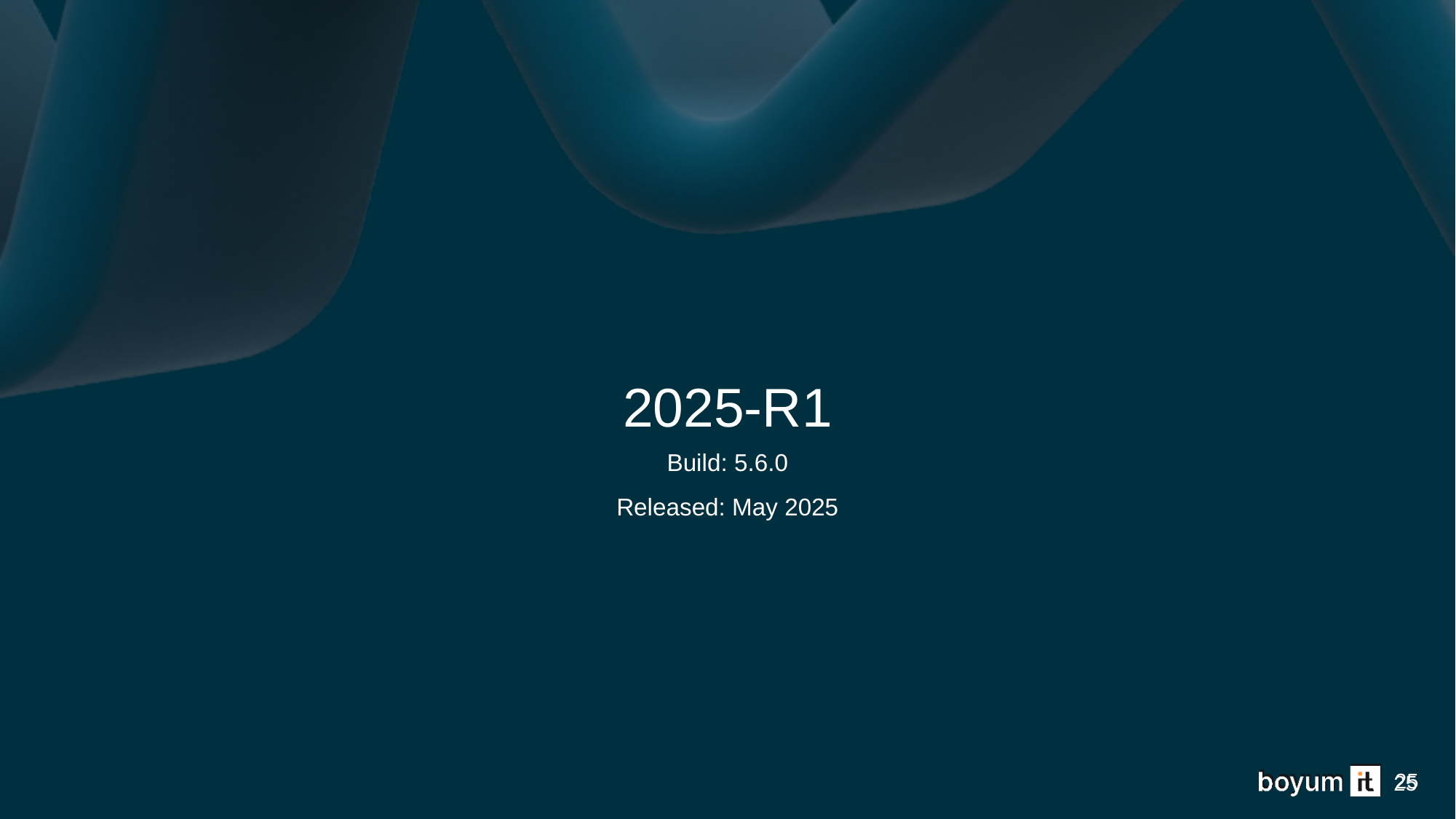

# 2025-R1
Build: 5.6.0
Released: May 2025